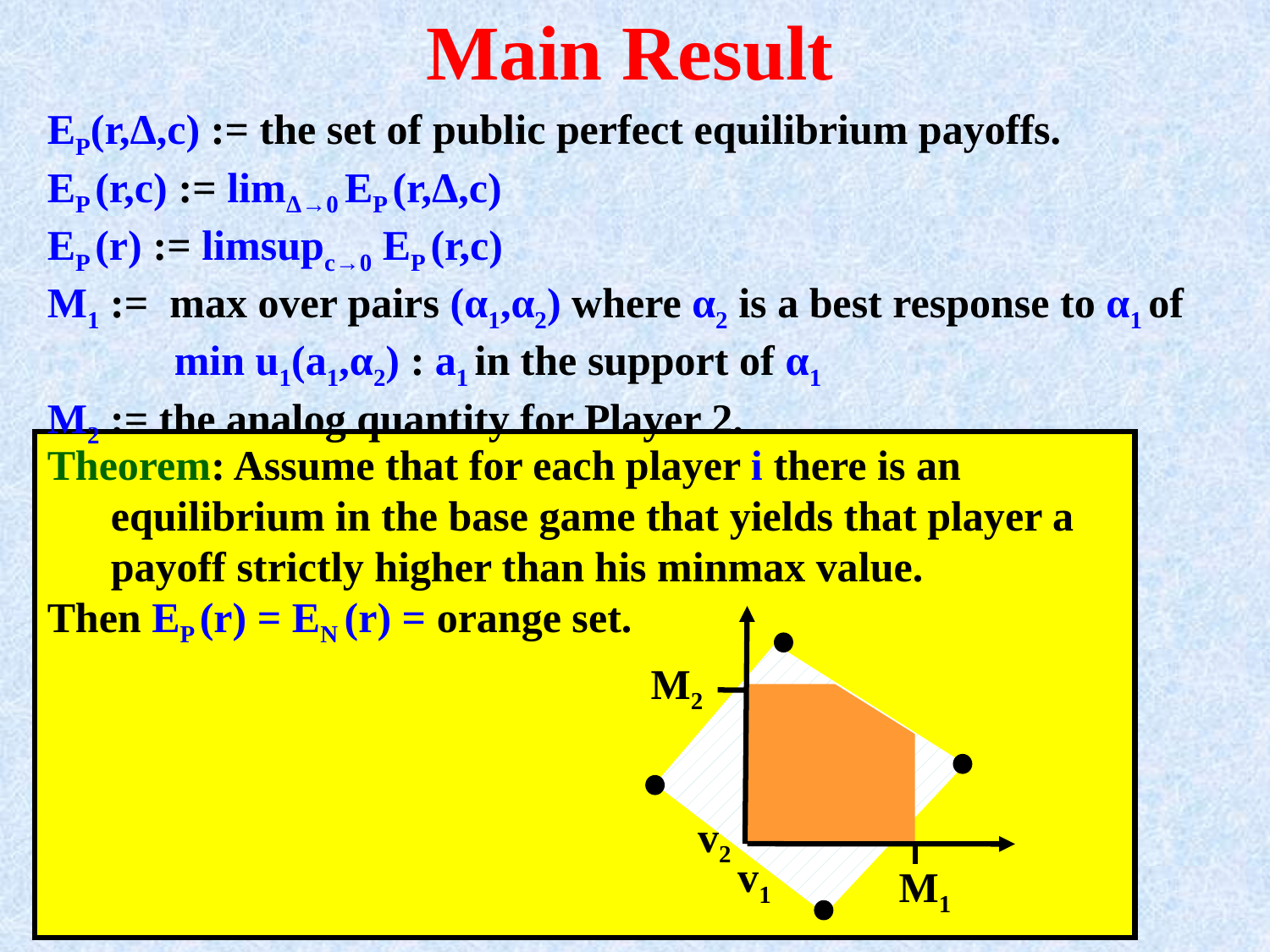

Main Result
EP(r,Δ,c) := the set of public perfect equilibrium payoffs.
EP (r,c) := limΔ→0 EP (r,Δ,c)
EP (r) := limsupc→0 EP (r,c)
M1 :=  max over pairs (α1,α2) where α2 is a best response to α1 of 	min u1(a1,α2) : a1 in the support of α1
M2 := the analog quantity for Player 2.
Theorem: Assume that for each player i there is an equilibrium in the base game that yields that player a payoff strictly higher than his minmax value.
Then EP (r) = EN (r) = orange set.

M2

v2
v1
M1